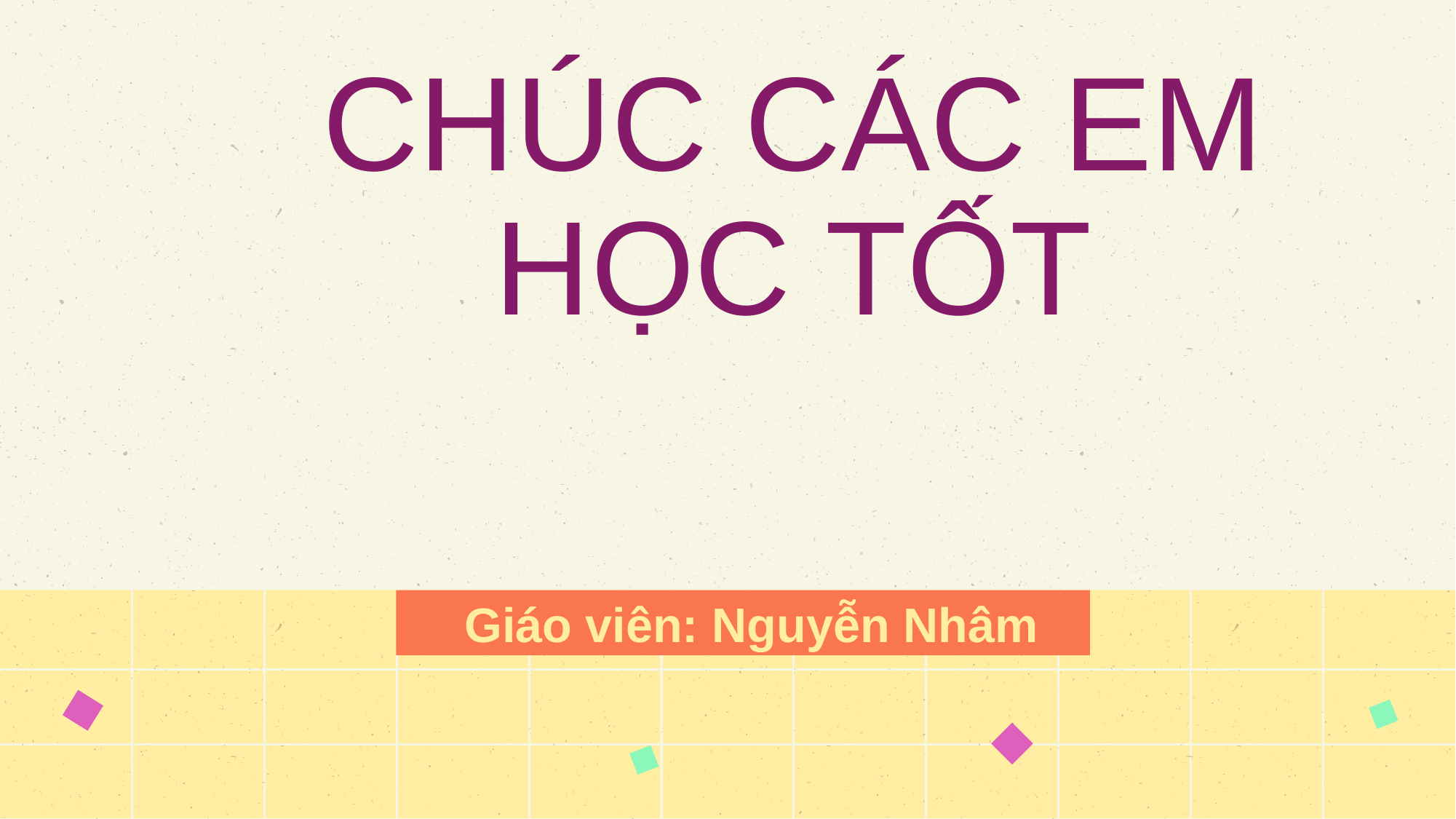

# CHÚC CÁC EM HỌC TỐT
Giáo viên: Nguyễn Nhâm